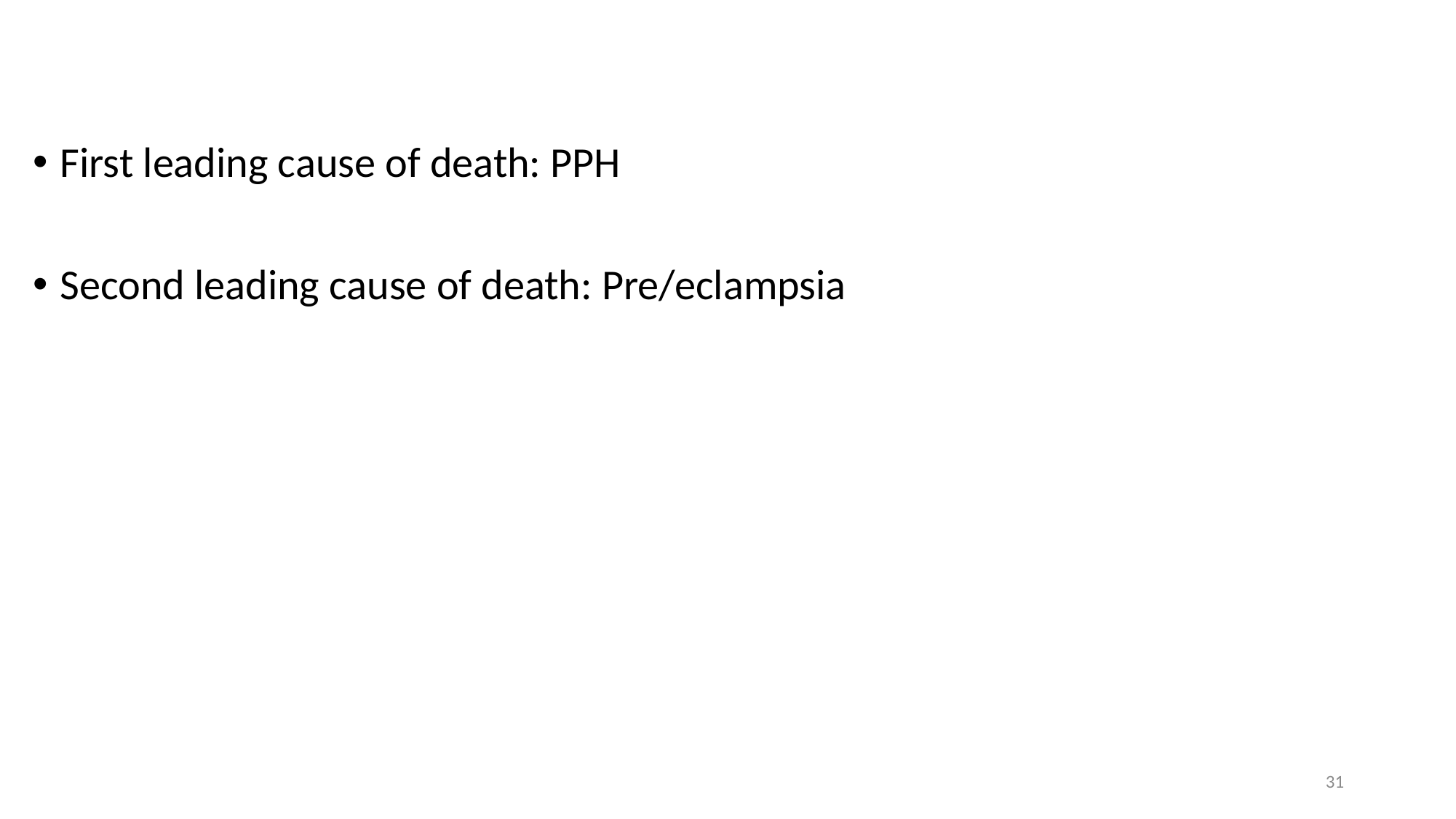

First leading cause of death: PPH

Second leading cause of death: Pre/eclampsia
31